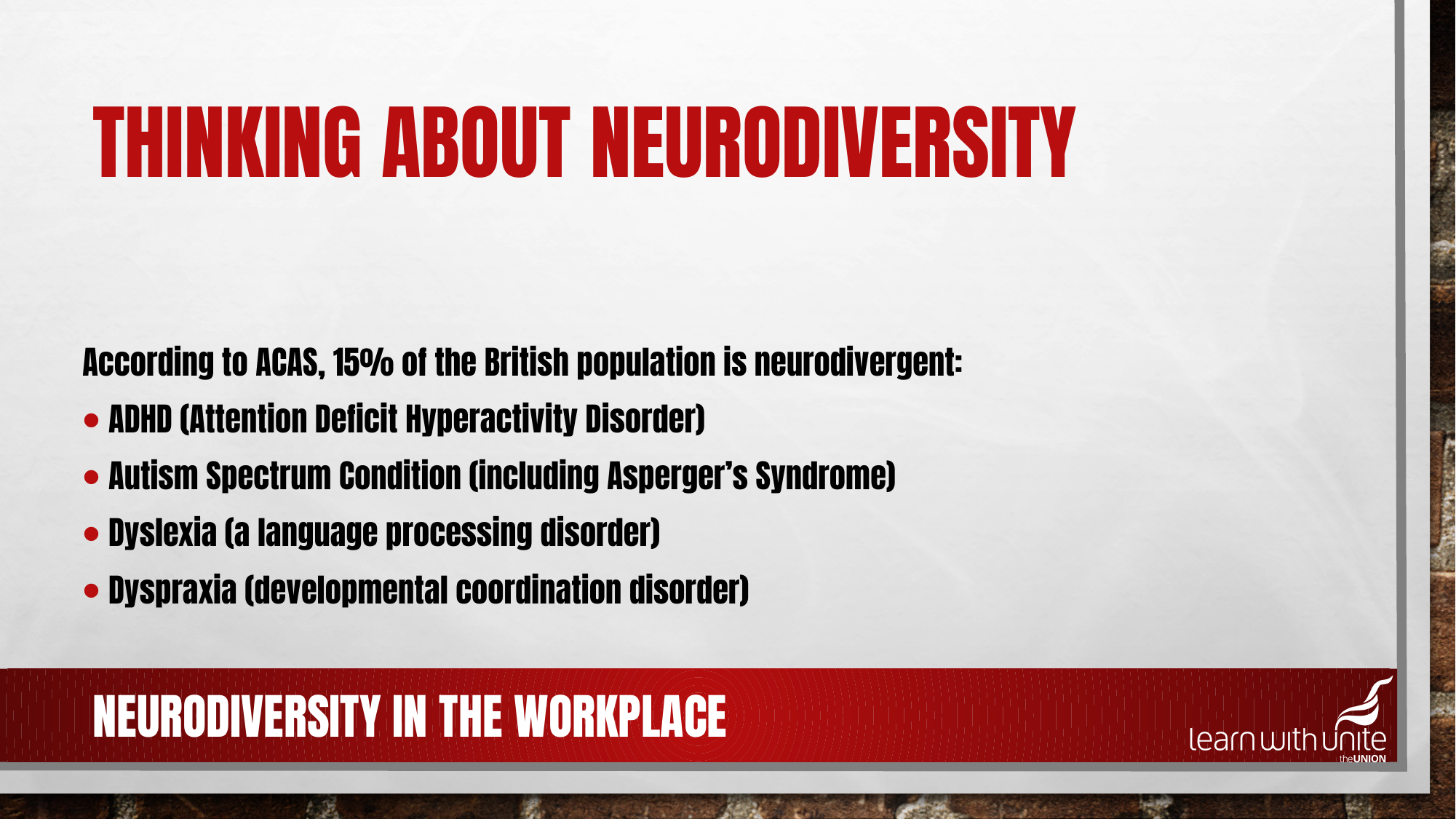

# THINKING ABOUT neurodiversity

According to ACAS, 15% of the British population is neurodivergent:
ADHD (Attention Deficit Hyperactivity Disorder)
Autism Spectrum Condition (including Asperger’s Syndrome)
Dyslexia (a language processing disorder)
Dyspraxia (developmental coordination disorder)

NEURODIVERSITY IN THE workplace